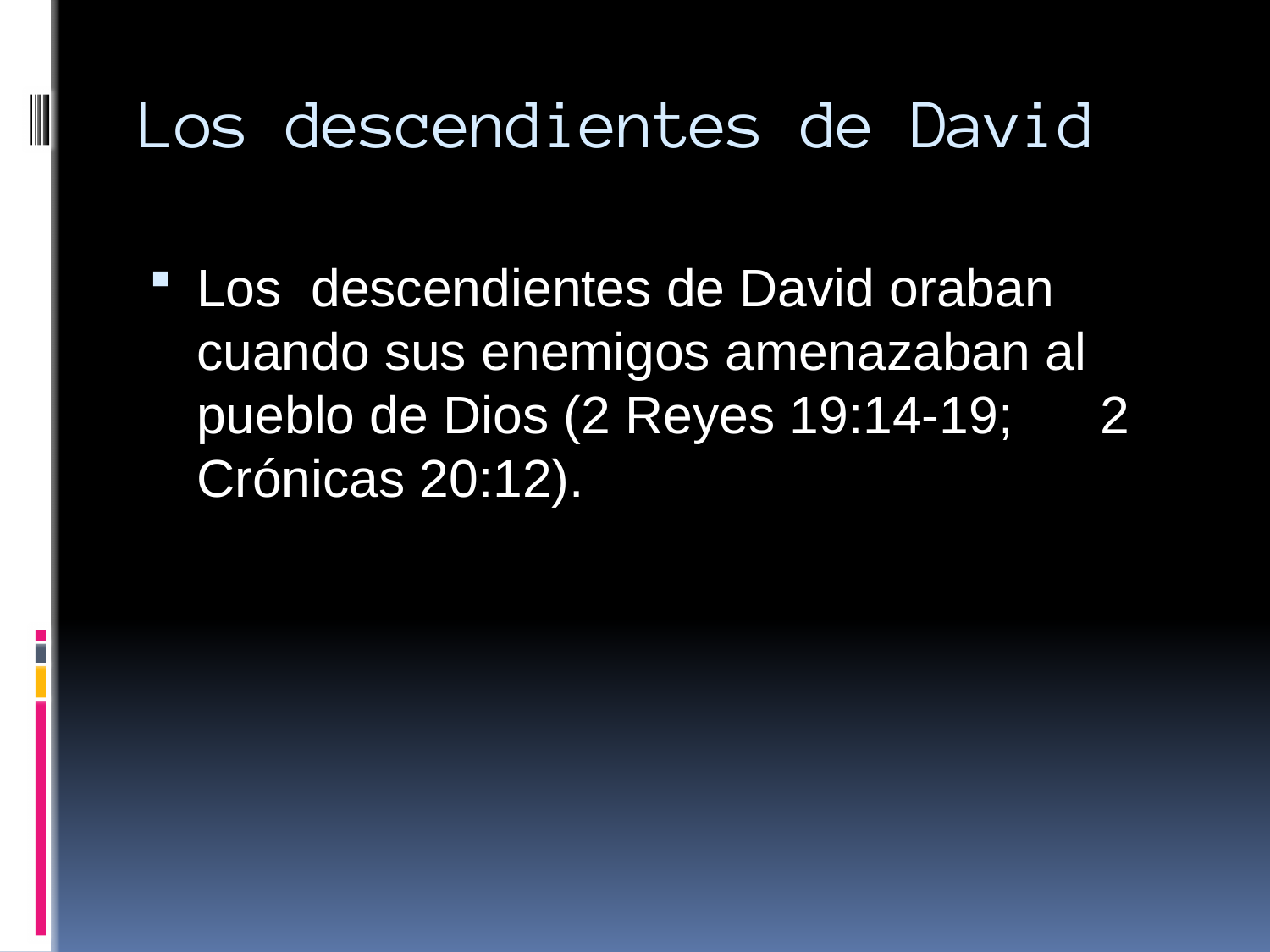

# Los descendientes de David
Los  descendientes de David oraban cuando sus enemigos amenazaban al pueblo de Dios (2 Reyes 19:14-19;      2 Crónicas 20:12).